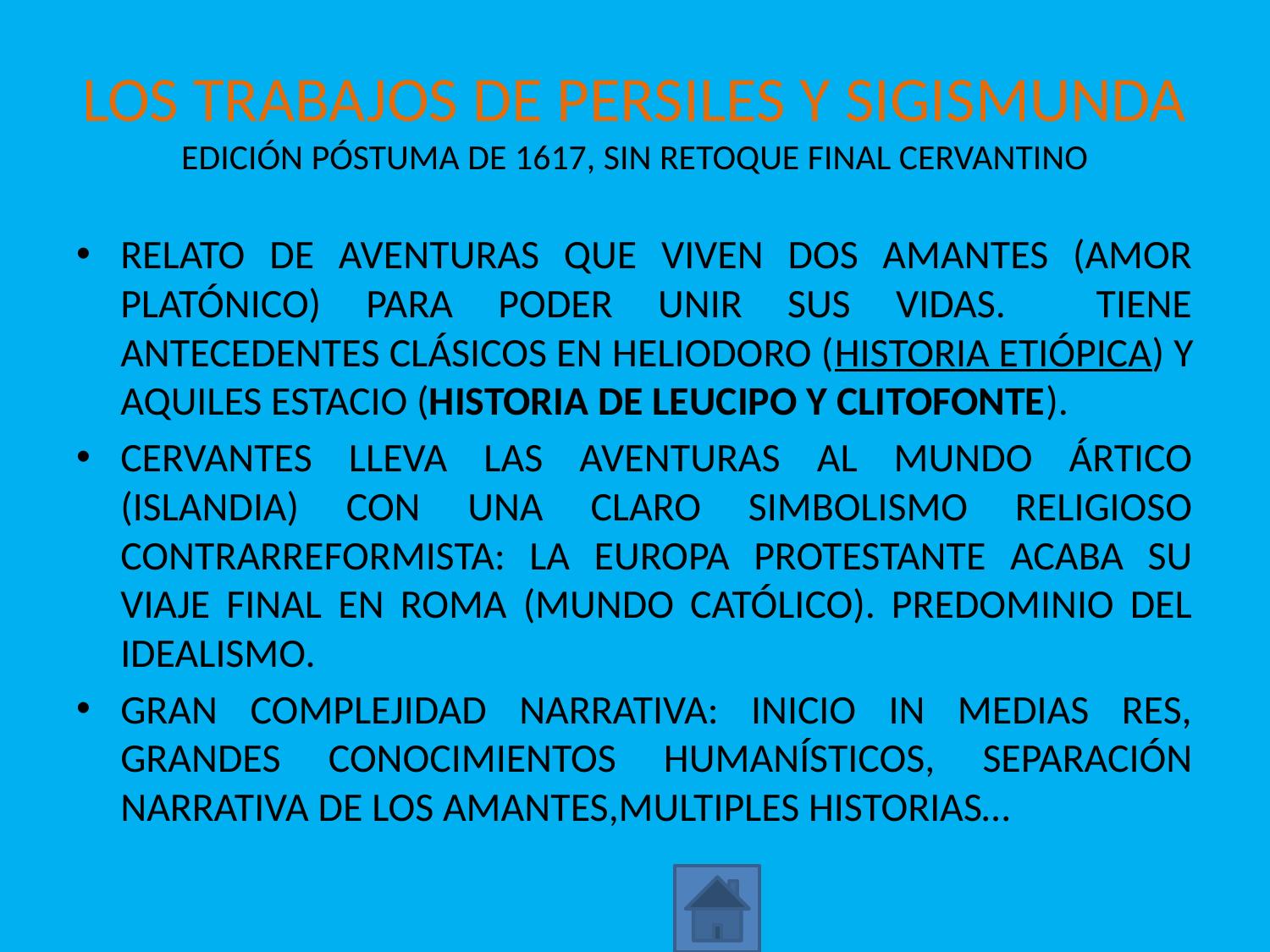

# LOS TRABAJOS DE PERSILES Y SIGISMUNDA EDICIÓN PÓSTUMA DE 1617, SIN RETOQUE FINAL CERVANTINO
RELATO DE AVENTURAS QUE VIVEN DOS AMANTES (AMOR PLATÓNICO) PARA PODER UNIR SUS VIDAS.  TIENE ANTECEDENTES CLÁSICOS EN HELIODORO (HISTORIA ETIÓPICA) Y AQUILES ESTACIO (HISTORIA DE LEUCIPO Y CLITOFONTE).
CERVANTES LLEVA LAS AVENTURAS AL MUNDO ÁRTICO (ISLANDIA) CON UNA CLARO SIMBOLISMO RELIGIOSO CONTRARREFORMISTA: LA EUROPA PROTESTANTE ACABA SU VIAJE FINAL EN ROMA (MUNDO CATÓLICO). PREDOMINIO DEL IDEALISMO.
GRAN COMPLEJIDAD NARRATIVA: INICIO IN MEDIAS RES, GRANDES CONOCIMIENTOS HUMANÍSTICOS, SEPARACIÓN NARRATIVA DE LOS AMANTES,MULTIPLES HISTORIAS…